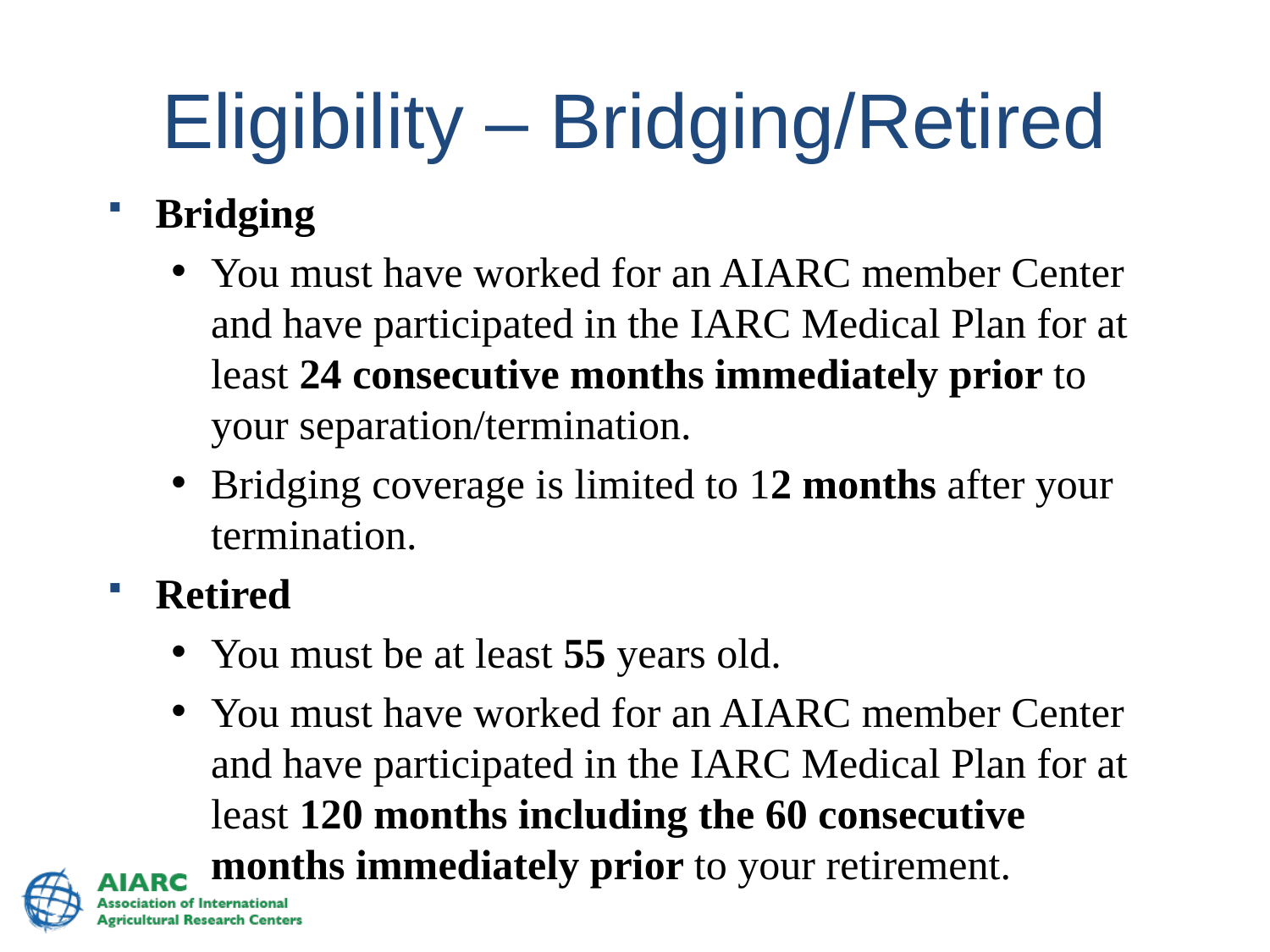

# Eligibility – Bridging/Retired
Bridging
You must have worked for an AIARC member Center and have participated in the IARC Medical Plan for at least 24 consecutive months immediately prior to your separation/termination.
Bridging coverage is limited to 12 months after your termination.
Retired
You must be at least 55 years old.
You must have worked for an AIARC member Center and have participated in the IARC Medical Plan for at least 120 months including the 60 consecutive months immediately prior to your retirement.